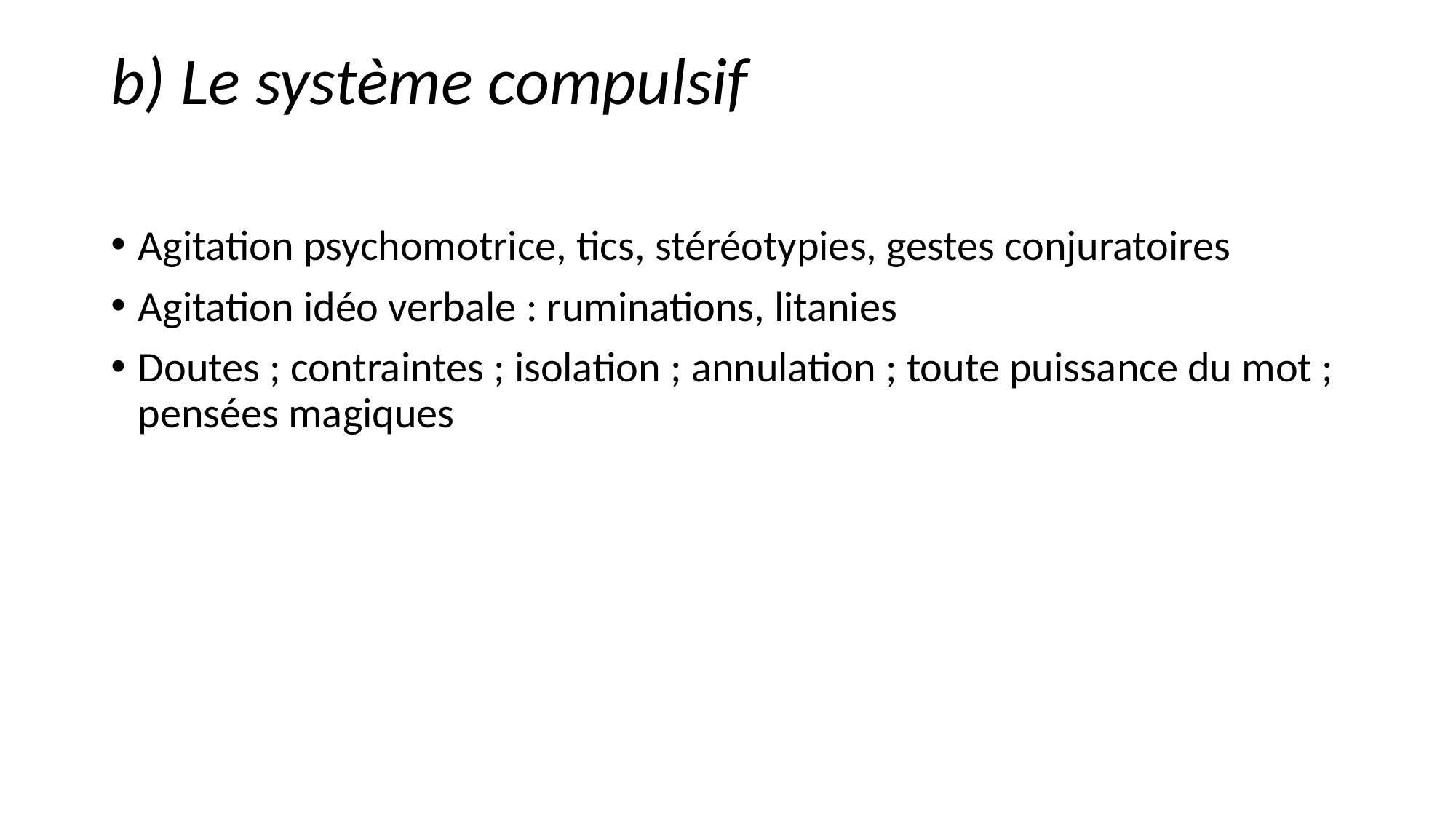

# b) Le système compulsif
Agitation psychomotrice, tics, stéréotypies, gestes conjuratoires
Agitation idéo verbale : ruminations, litanies
Doutes ; contraintes ; isolation ; annulation ; toute puissance du mot ; pensées magiques